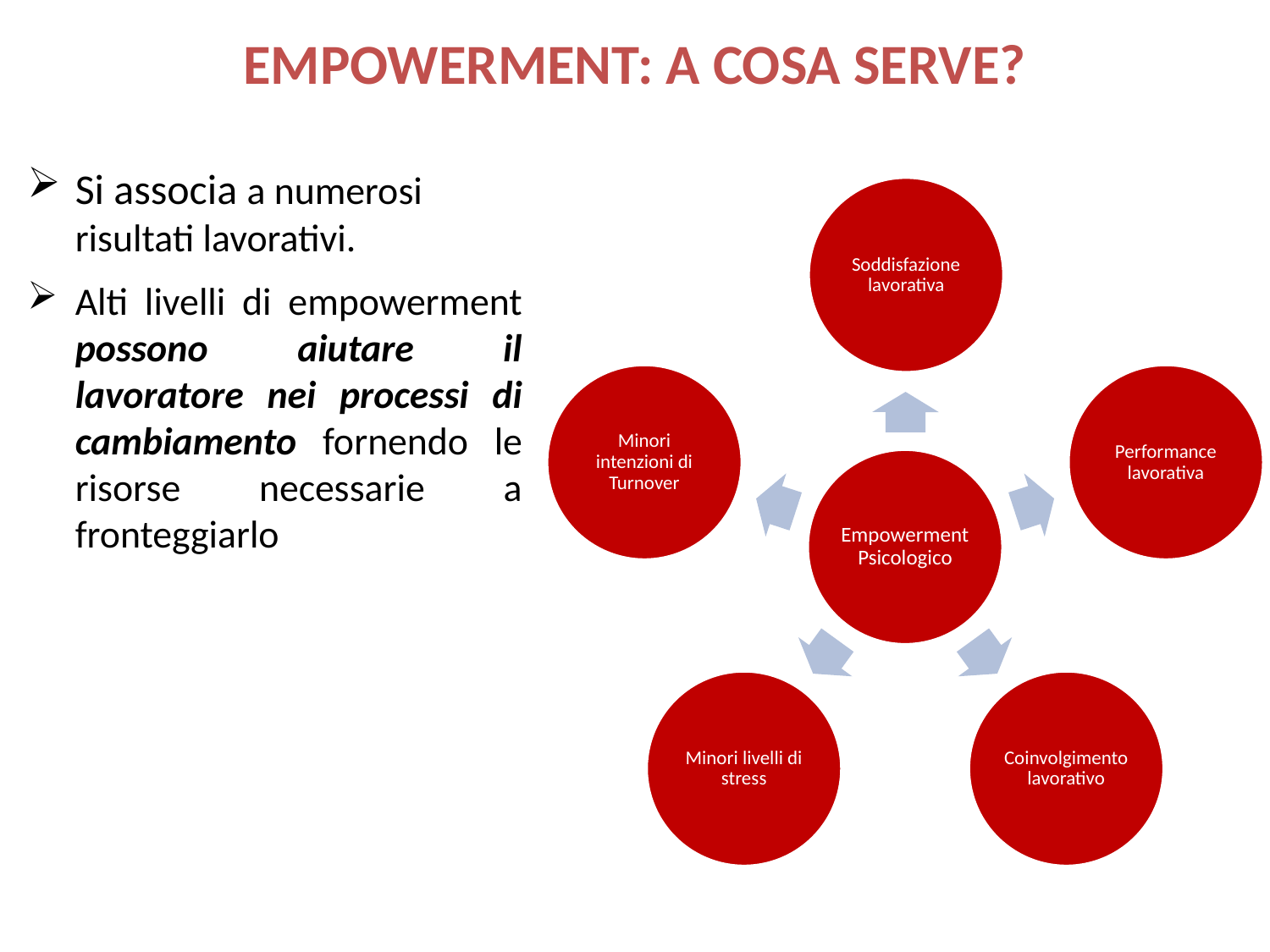

EMPOWERMENT: A COSA SERVE?
Si associa a numerosi risultati lavorativi.

Alti livelli di empowerment possono aiutare il lavoratore nei processi di cambiamento fornendo le risorse necessarie a fronteggiarlo

Empowerment Psicologico

Soddisfazione lavorativa

Performance lavorativa

Coinvolgimento lavorativo

Minori livelli di stress

Minori intenzioni di Turnover